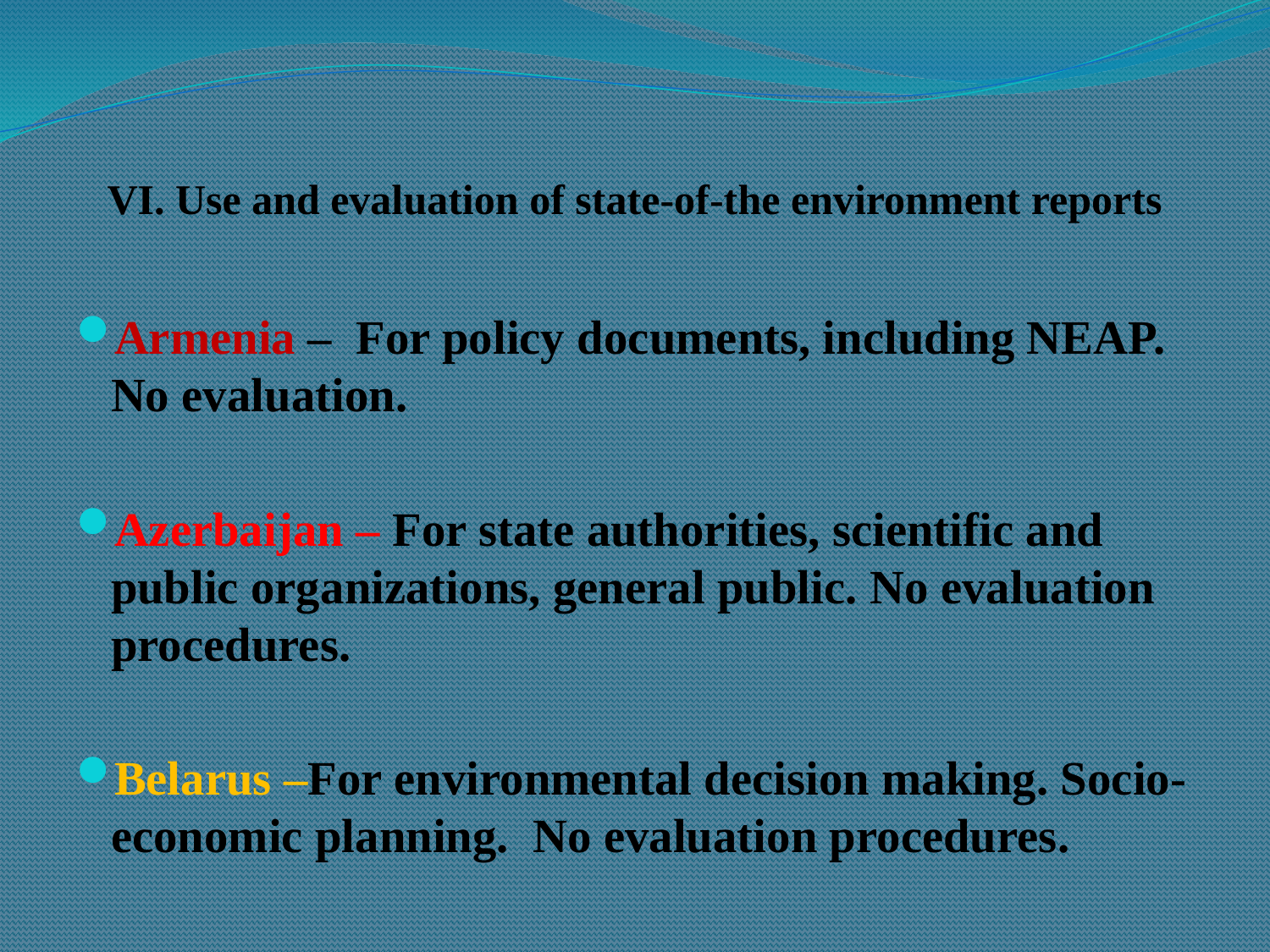

# VI. Use and evaluation of state-of-the environment reports

Armenia –  For policy documents, including NEAP. No evaluation.

Azerbaijan – For state authorities, scientific and public organizations, general public. No evaluation procedures.

Belarus –For environmental decision making. Socio-economic planning.  No evaluation procedures.